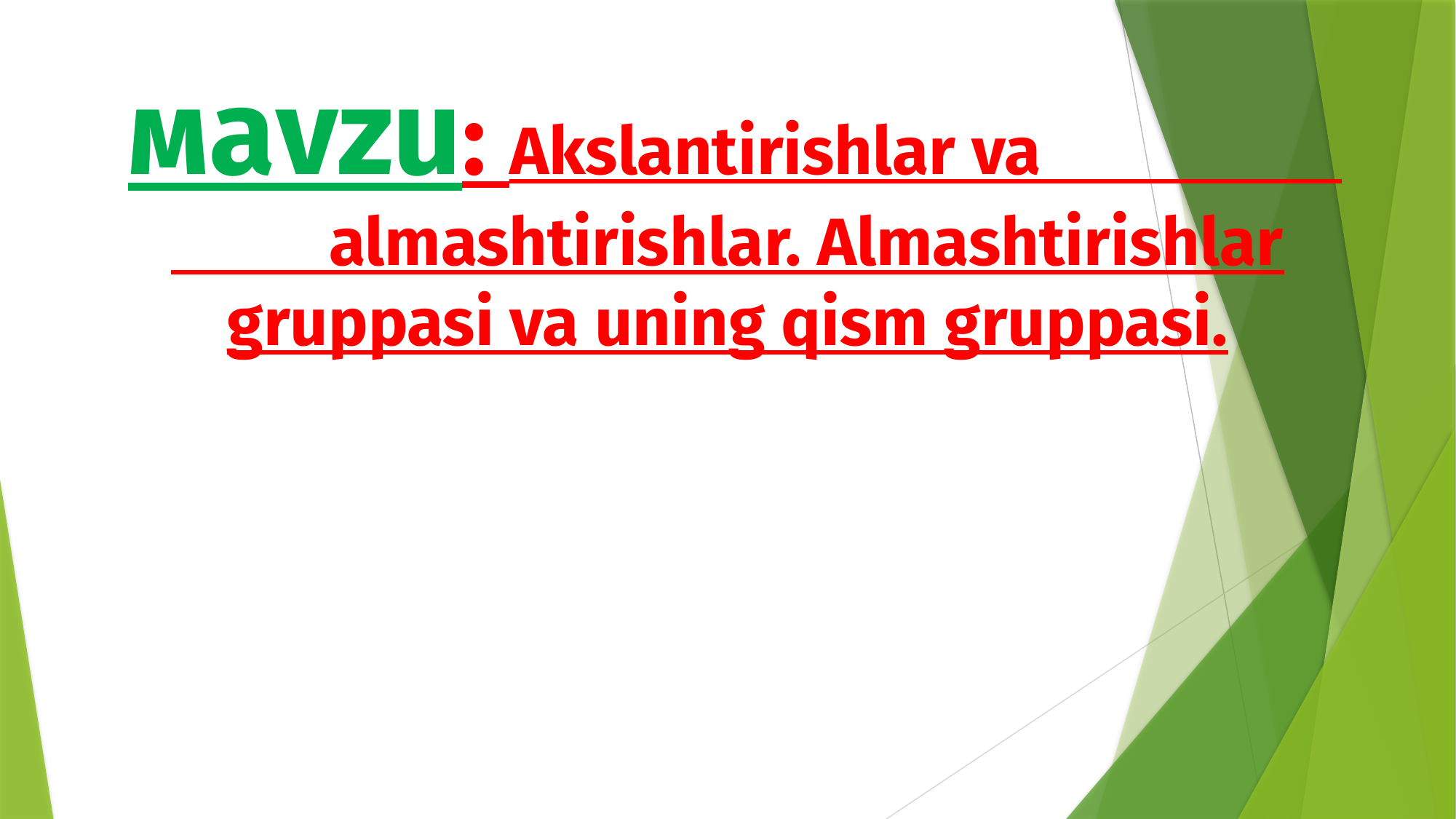

маvzu: Akslantirishlar va                              almashtirishlar. Almashtirishlar gruppasi va uning qism gruppasi.